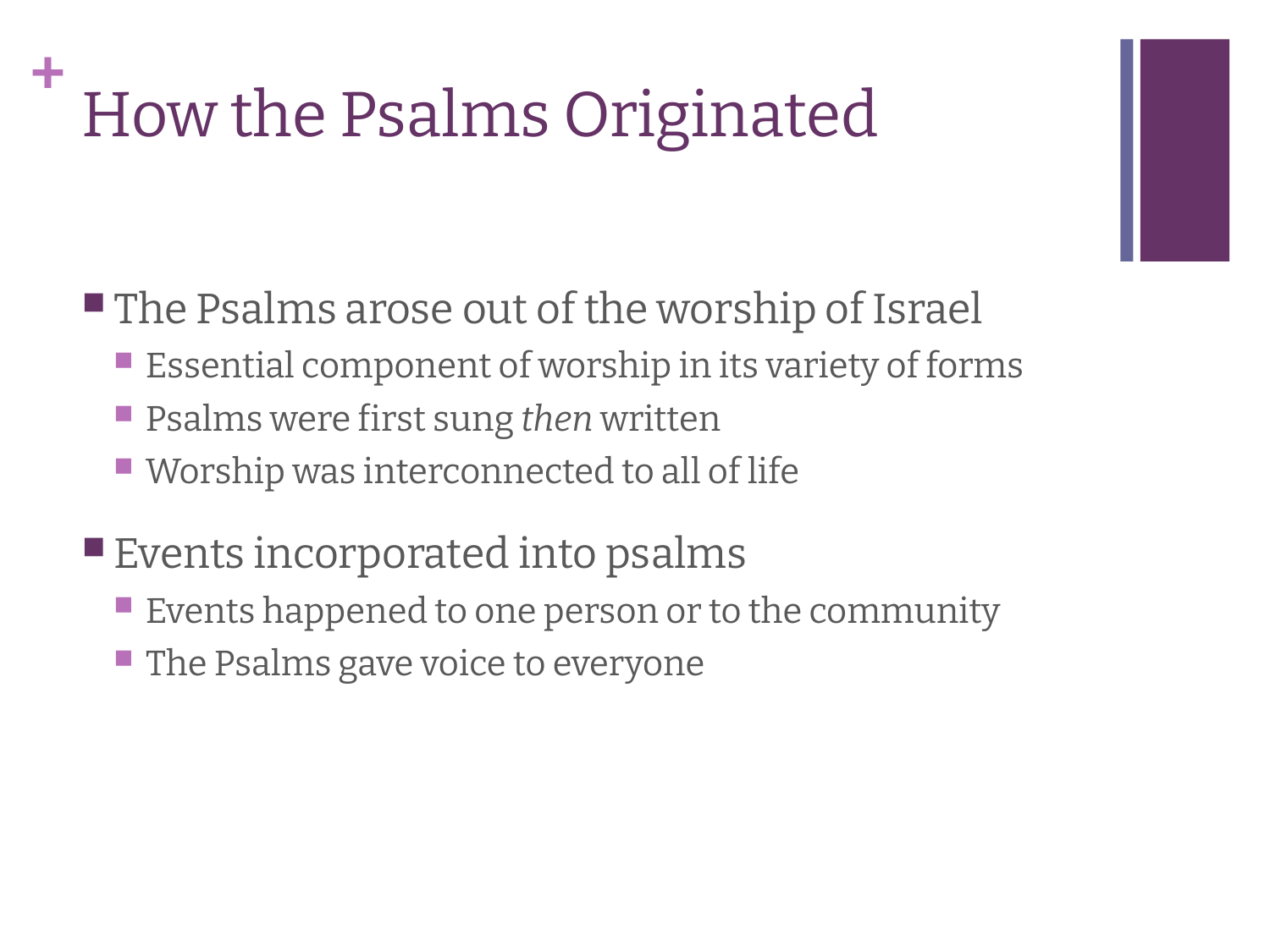

# How the Psalms Originated
The Psalms arose out of the worship of Israel
Essential component of worship in its variety of forms
Psalms were first sung then written
Worship was interconnected to all of life
Events incorporated into psalms
Events happened to one person or to the community
The Psalms gave voice to everyone